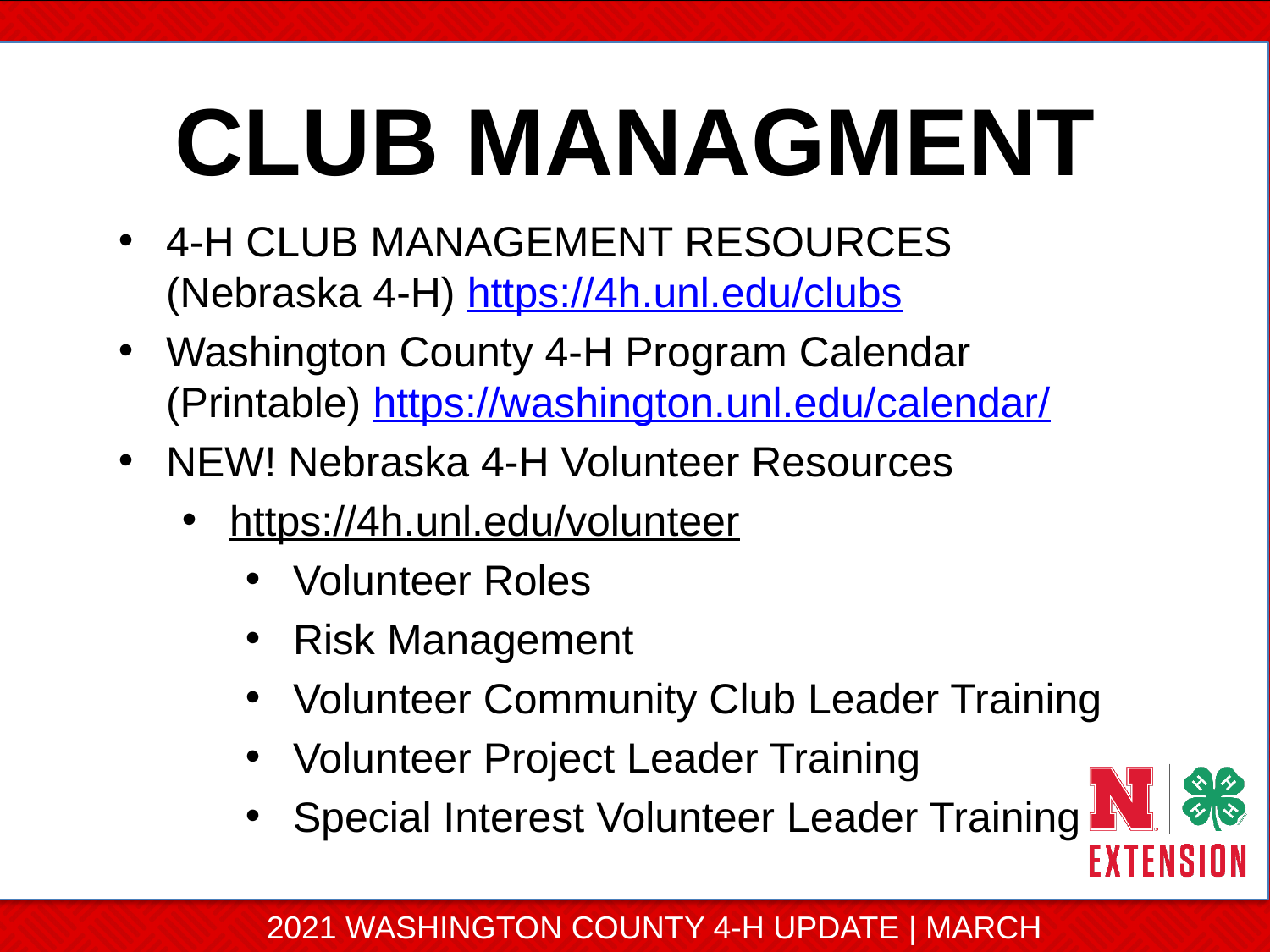

CLUB MANAGMENT
4-H CLUB MANAGEMENT RESOURCES (Nebraska 4-H) https://4h.unl.edu/clubs
Washington County 4-H Program Calendar (Printable) https://washington.unl.edu/calendar/
NEW! Nebraska 4-H Volunteer Resources
https://4h.unl.edu/volunteer
Volunteer Roles
Risk Management
Volunteer Community Club Leader Training
Volunteer Project Leader Training
Special Interest Volunteer Leader Training

2021 WASHINGTON COUNTY 4-H UPDATE | MARCH 18, 2021